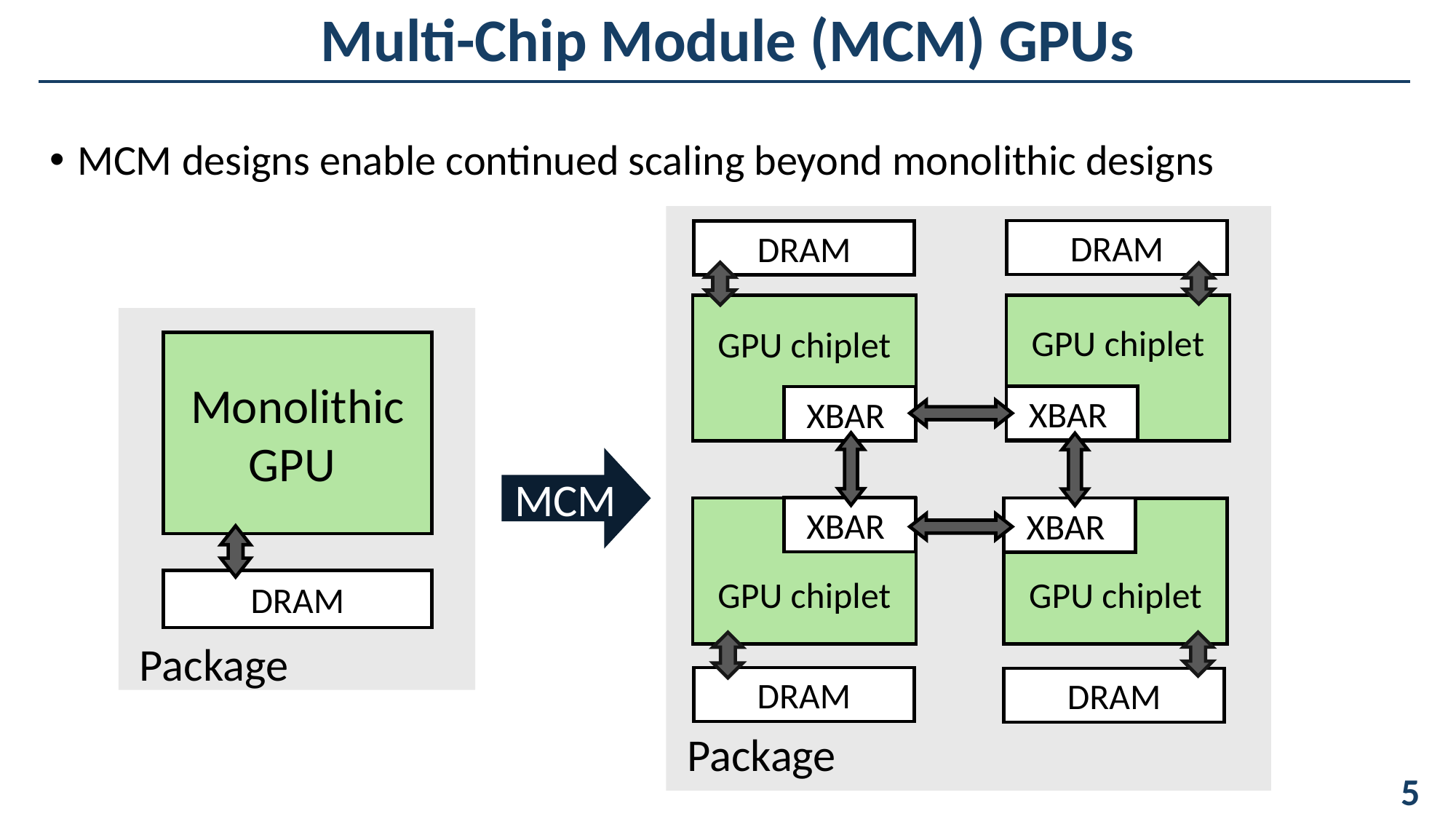

Multi-Chip Module (MCM) GPUs
MCM designs enable continued scaling beyond monolithic designs

 Package
DRAM
DRAM

 Package
GPU chiplet
GPU chiplet
Monolithic GPU

XBAR
XBAR

MCM

XBAR

XBAR

DRAM
GPU chiplet
GPU chiplet

DRAM
DRAM
												          5